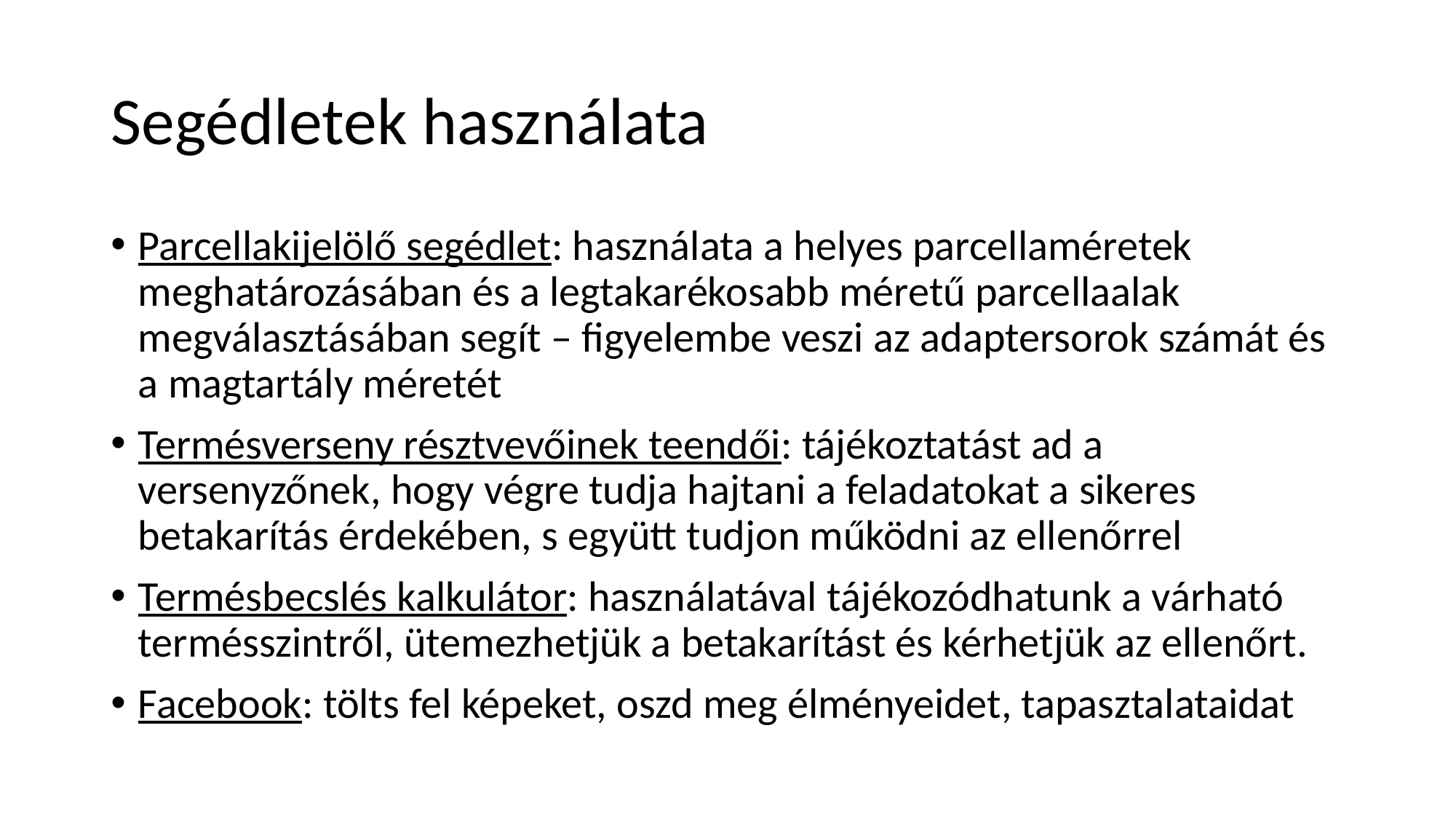

# Segédletek használata
Parcellakijelölő segédlet: használata a helyes parcellaméretek meghatározásában és a legtakarékosabb méretű parcellaalak megválasztásában segít – figyelembe veszi az adaptersorok számát és a magtartály méretét
Termésverseny résztvevőinek teendői: tájékoztatást ad a versenyzőnek, hogy végre tudja hajtani a feladatokat a sikeres betakarítás érdekében, s együtt tudjon működni az ellenőrrel
Termésbecslés kalkulátor: használatával tájékozódhatunk a várható termésszintről, ütemezhetjük a betakarítást és kérhetjük az ellenőrt.
Facebook: tölts fel képeket, oszd meg élményeidet, tapasztalataidat